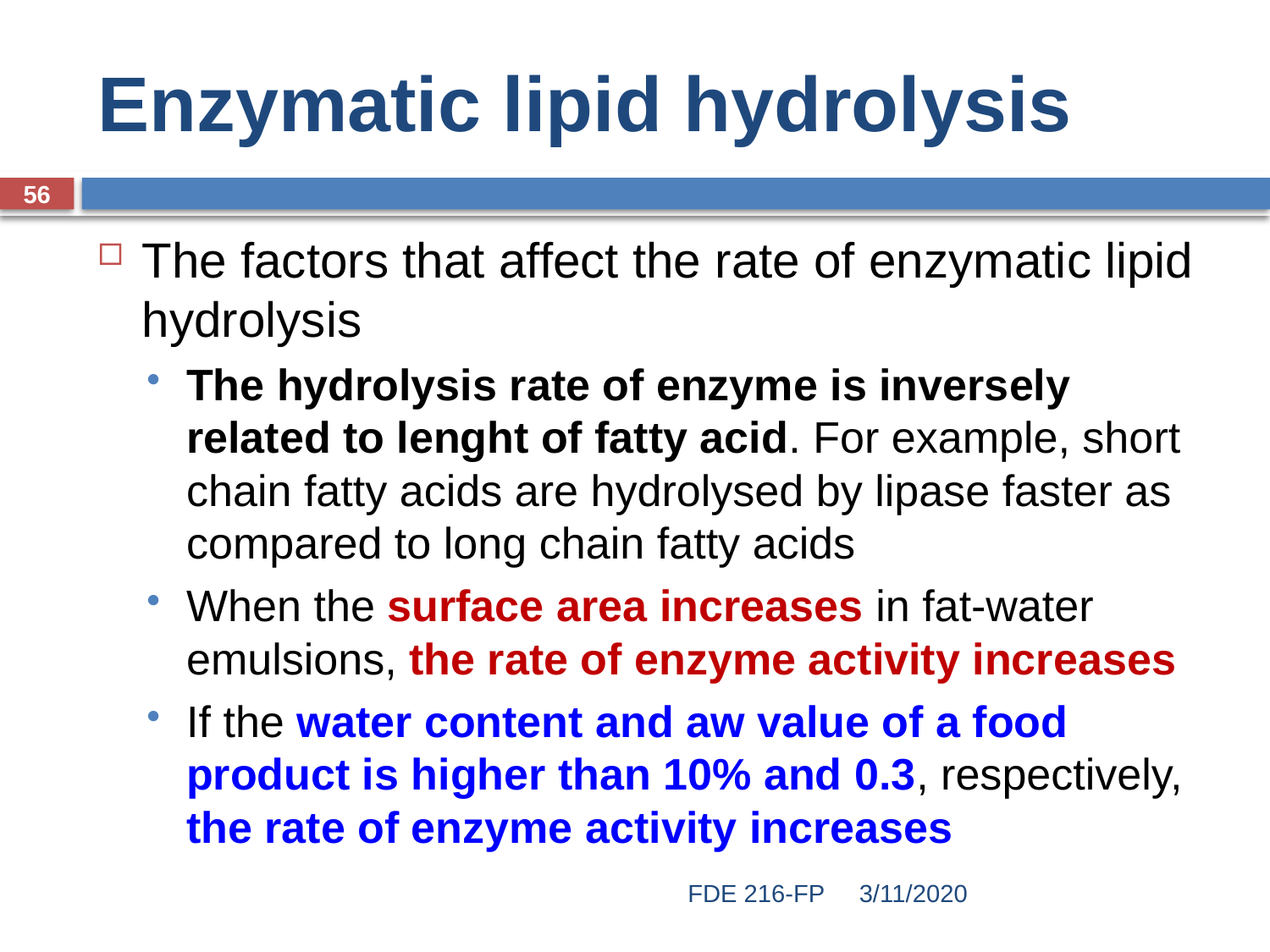

# Enzymatic lipid hydrolysis
56
The factors that affect the rate of enzymatic lipid hydrolysis
The hydrolysis rate of enzyme is inversely related to lenght of fatty acid. For example, short chain fatty acids are hydrolysed by lipase faster as compared to long chain fatty acids
When the surface area increases in fat-water emulsions, the rate of enzyme activity increases
If the water content and aw value of a food product is higher than 10% and 0.3, respectively, the rate of enzyme activity increases
FDE 216-FP
3/11/2020